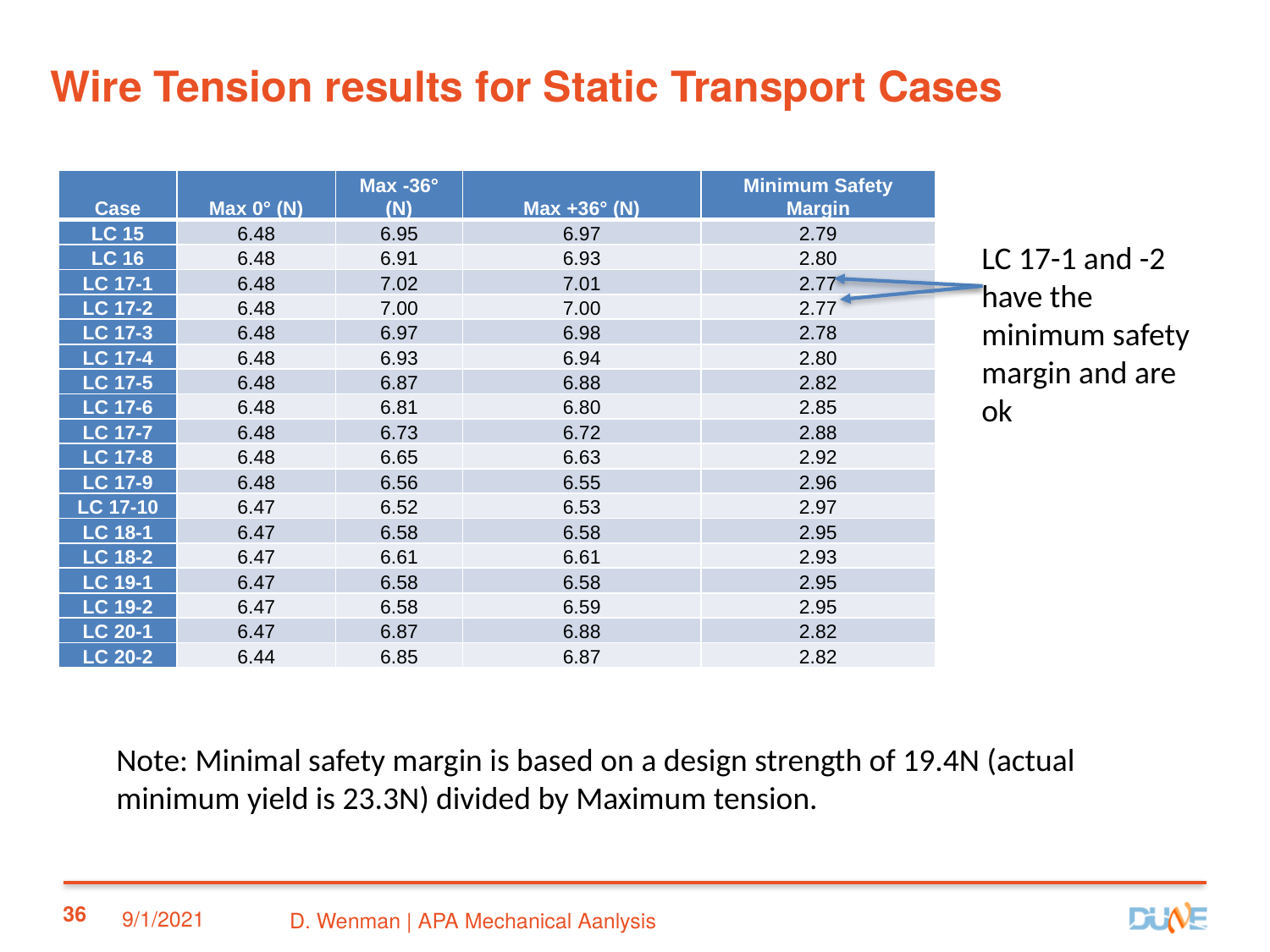

Wire Tension results for Static Transport Cases
| Case | Max 0° (N) | Max -36° (N) | Max +36° (N) | Minimum Safety Margin |
| --- | --- | --- | --- | --- |
| LC 15 | 6.48 | 6.95 | 6.97 | 2.79 |
| LC 16 | 6.48 | 6.91 | 6.93 | 2.80 |
| LC 17-1 | 6.48 | 7.02 | 7.01 | 2.77 |
| LC 17-2 | 6.48 | 7.00 | 7.00 | 2.77 |
| LC 17-3 | 6.48 | 6.97 | 6.98 | 2.78 |
| LC 17-4 | 6.48 | 6.93 | 6.94 | 2.80 |
| LC 17-5 | 6.48 | 6.87 | 6.88 | 2.82 |
| LC 17-6 | 6.48 | 6.81 | 6.80 | 2.85 |
| LC 17-7 | 6.48 | 6.73 | 6.72 | 2.88 |
| LC 17-8 | 6.48 | 6.65 | 6.63 | 2.92 |
| LC 17-9 | 6.48 | 6.56 | 6.55 | 2.96 |
| LC 17-10 | 6.47 | 6.52 | 6.53 | 2.97 |
| LC 18-1 | 6.47 | 6.58 | 6.58 | 2.95 |
| LC 18-2 | 6.47 | 6.61 | 6.61 | 2.93 |
| LC 19-1 | 6.47 | 6.58 | 6.58 | 2.95 |
| LC 19-2 | 6.47 | 6.58 | 6.59 | 2.95 |
| LC 20-1 | 6.47 | 6.87 | 6.88 | 2.82 |
| LC 20-2 | 6.44 | 6.85 | 6.87 | 2.82 |
LC 17-1 and -2 have the minimum safety margin and are ok
Note: Minimal safety margin is based on a design strength of 19.4N (actual minimum yield is 23.3N) divided by Maximum tension.
36
9/1/2021
D. Wenman | APA Mechanical Aanlysis